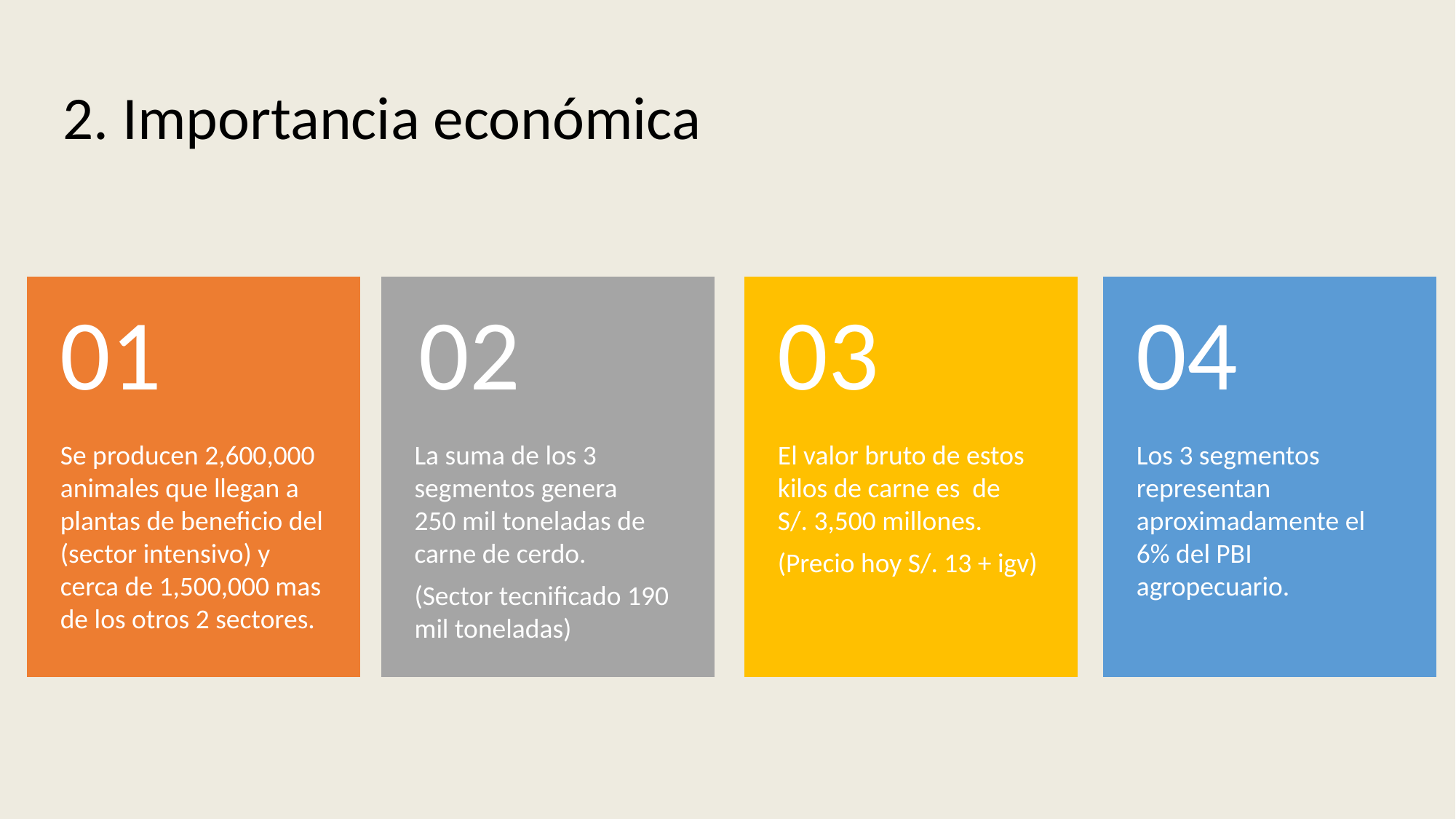

# 2. Importancia económica
Se producen 2,600,000 animales que llegan a plantas de beneficio del (sector intensivo) y cerca de 1,500,000 mas de los otros 2 sectores.
01
La suma de los 3 segmentos genera    250 mil toneladas de carne de cerdo.
(Sector tecnificado 190 mil toneladas)
02
El valor bruto de estos kilos de carne es  de     S/. 3,500 millones.
(Precio hoy S/. 13 + igv)
03
Los 3 segmentos representan aproximadamente el 6% del PBI agropecuario.
04